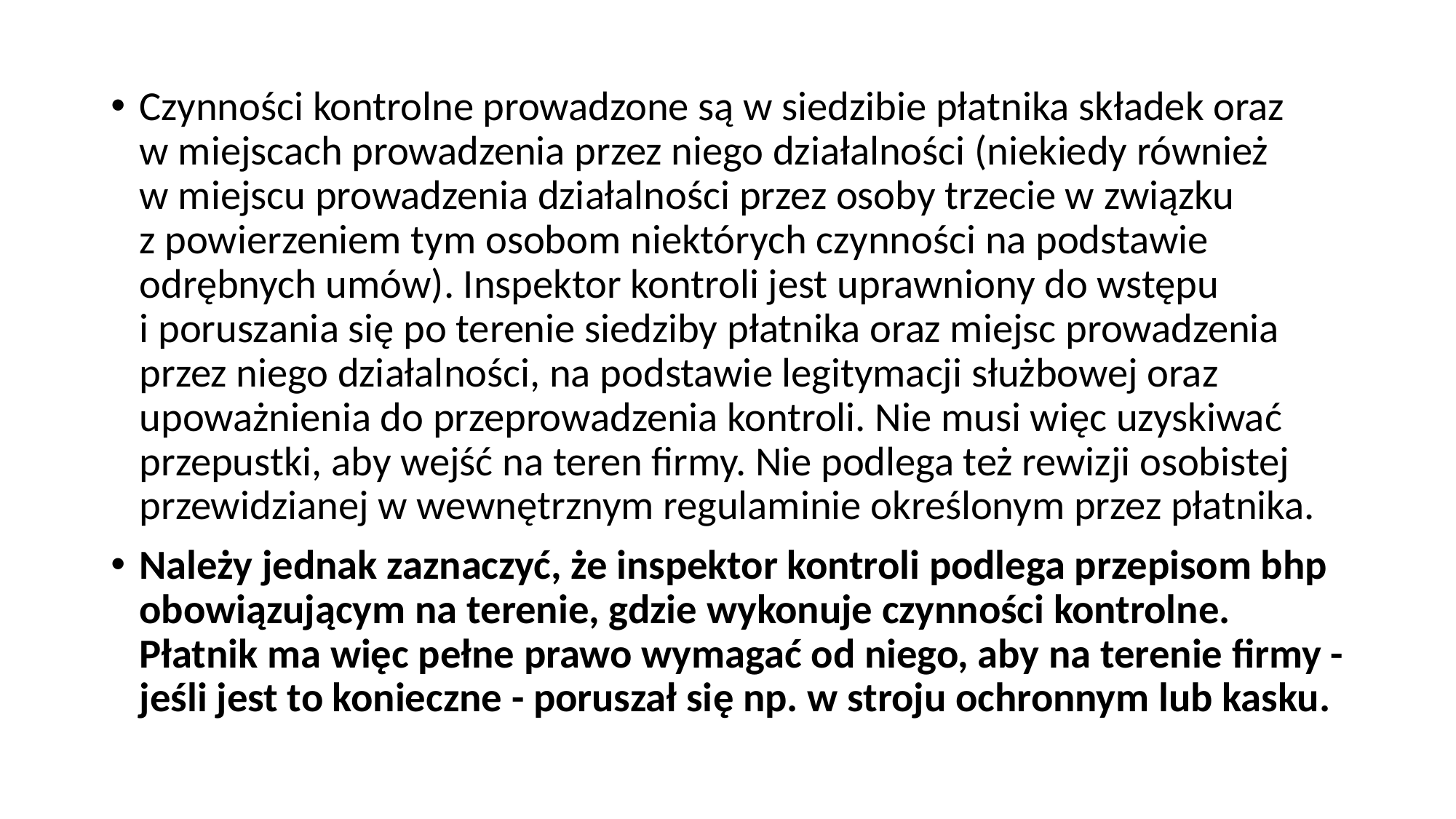

Czynności kontrolne prowadzone są w siedzibie płatnika składek oraz w miejscach prowadzenia przez niego działalności (niekiedy również w miejscu prowadzenia działalności przez osoby trzecie w związku z powierzeniem tym osobom niektórych czynności na podstawie odrębnych umów). Inspektor kontroli jest uprawniony do wstępu i poruszania się po terenie siedziby płatnika oraz miejsc prowadzenia przez niego działalności, na podstawie legitymacji służbowej oraz upoważnienia do przeprowadzenia kontroli. Nie musi więc uzyskiwać przepustki, aby wejść na teren firmy. Nie podlega też rewizji osobistej przewidzianej w wewnętrznym regulaminie określonym przez płatnika.
Należy jednak zaznaczyć, że inspektor kontroli podlega przepisom bhp obowiązującym na terenie, gdzie wykonuje czynności kontrolne. Płatnik ma więc pełne prawo wymagać od niego, aby na terenie firmy - jeśli jest to konieczne - poruszał się np. w stroju ochronnym lub kasku.